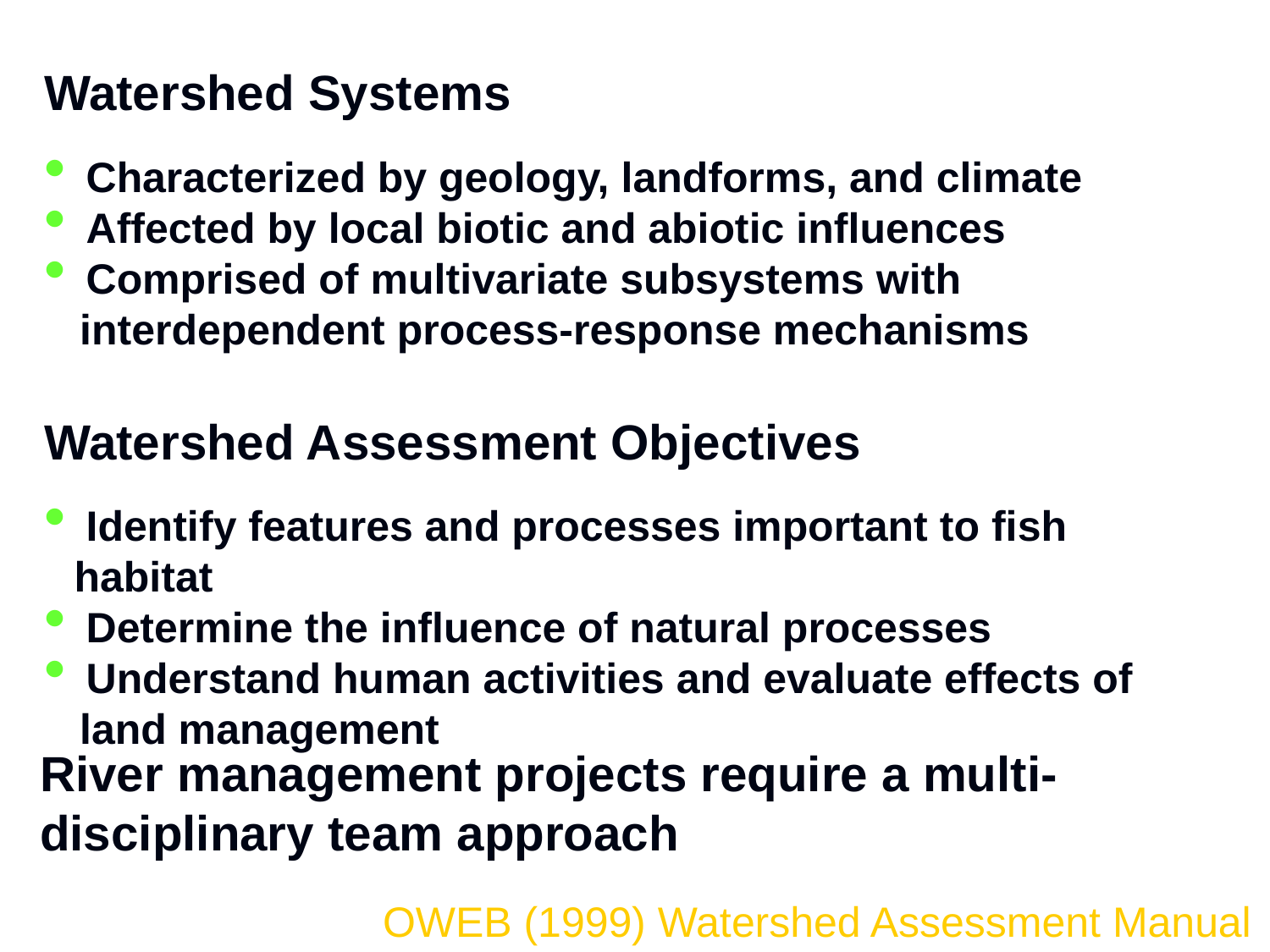

Watershed Systems

 Characterized by geology, landforms, and climate
 Affected by local biotic and abiotic influences
 Comprised of multivariate subsystems with
   interdependent process-response mechanisms
Watershed Assessment Objectives

 Identify features and processes important to fish habitat
 Determine the influence of natural processes
 Understand human activities and evaluate effects of
   land management
River management projects require a multi-disciplinary team approach
OWEB (1999) Watershed Assessment Manual